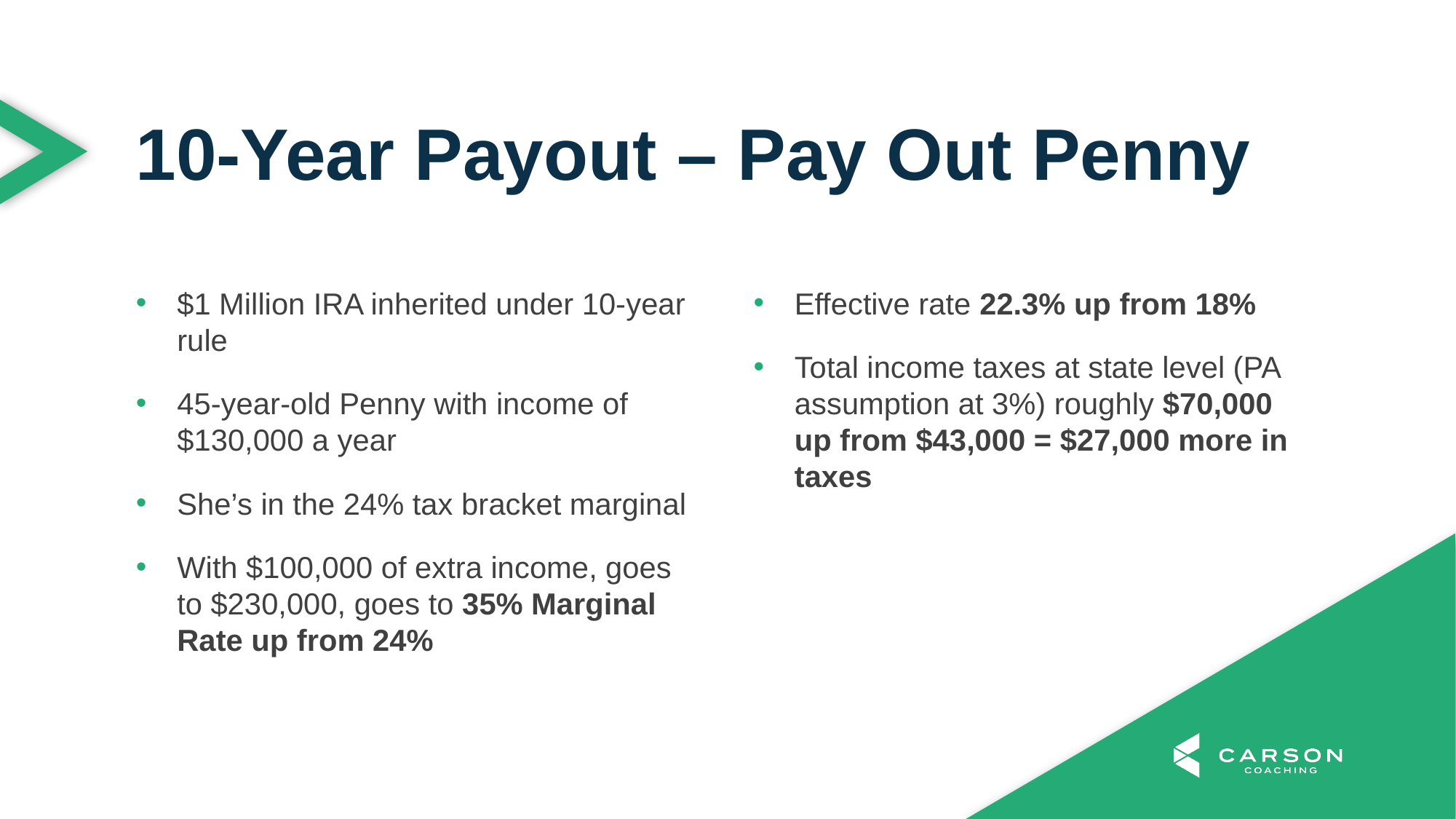

10-Year Payout – Pay Out Penny
$1 Million IRA inherited under 10-year rule
45-year-old Penny with income of $130,000 a year
She’s in the 24% tax bracket marginal
With $100,000 of extra income, goes to $230,000, goes to 35% Marginal Rate up from 24%
Effective rate 22.3% up from 18%
Total income taxes at state level (PA assumption at 3%) roughly $70,000 up from $43,000 = $27,000 more in taxes